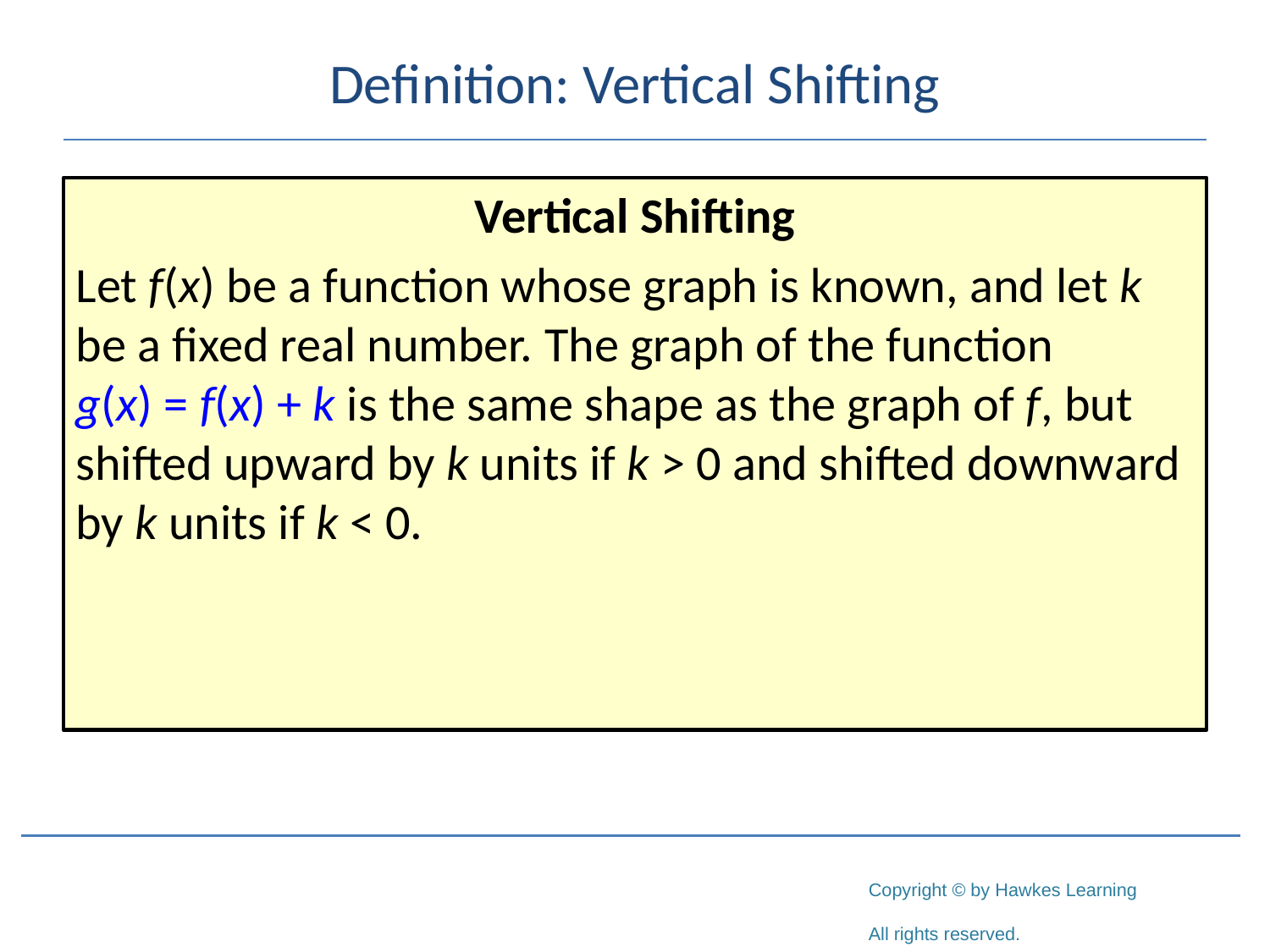

# Definition: Vertical Shifting
Vertical Shifting
Let f(x) be a function whose graph is known, and let k be a fixed real number. The graph of the function g(x) = f(x) + k is the same shape as the graph of f, but shifted upward by k units if k > 0 and shifted downward by k units if k < 0.